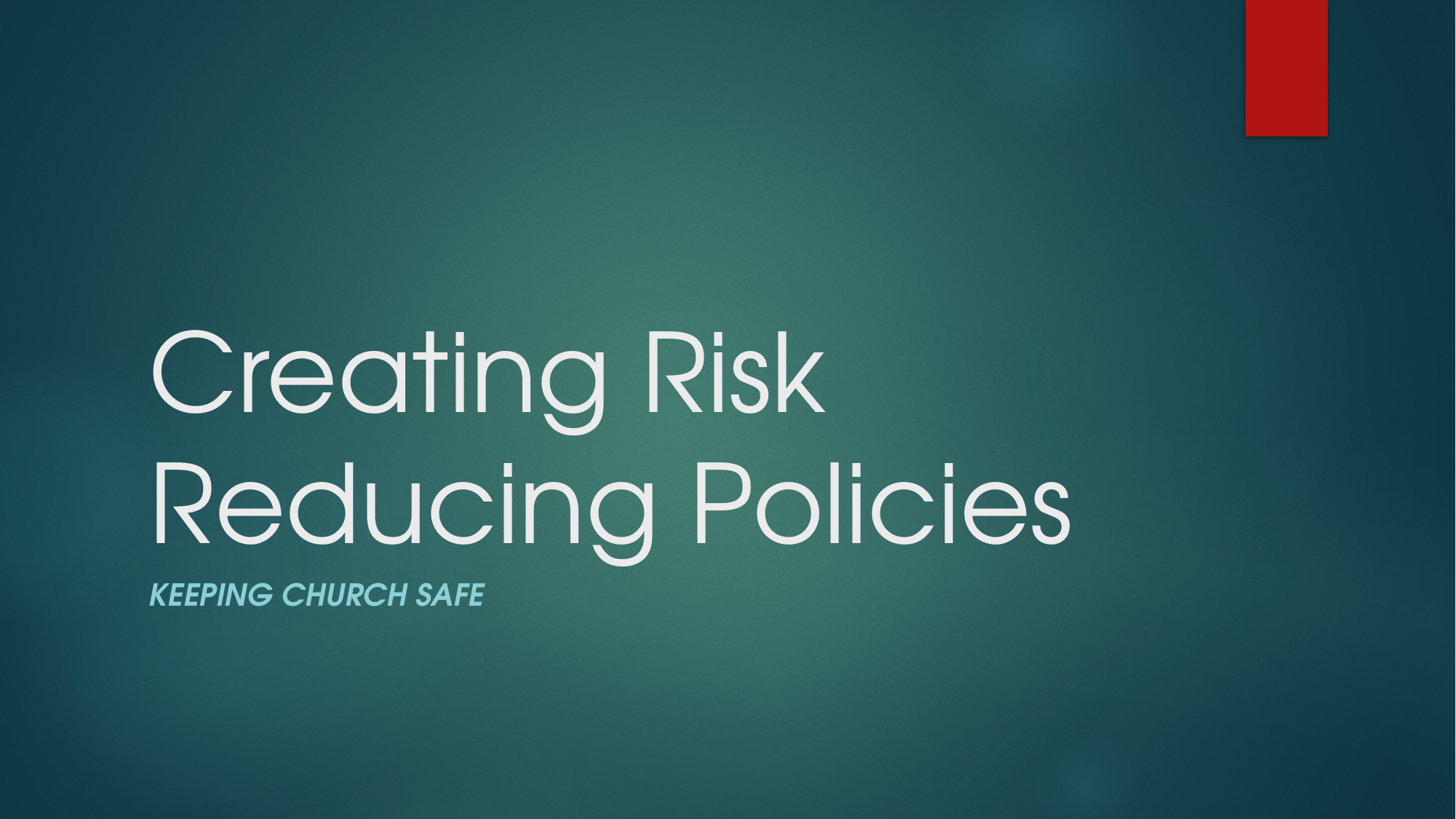

# Creating Risk Reducing Policies
Keeping Church safe